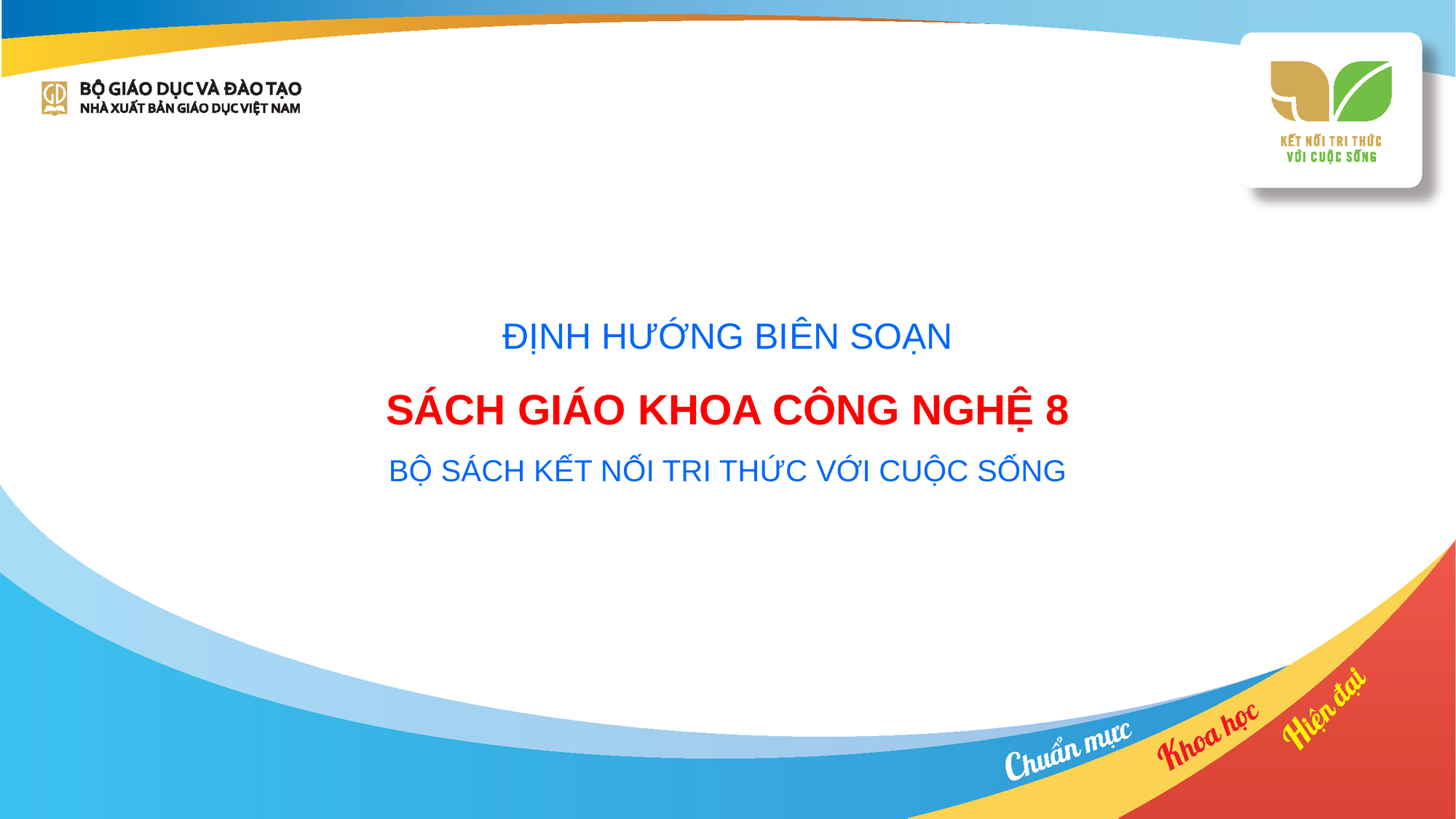

ĐỊNH HƯỚNG BIÊN SOẠN
SÁCH GIÁO KHOA CÔNG NGHỆ 8
BỘ SÁCH KẾT NỐI TRI THỨC VỚI CUỘC SỐNG